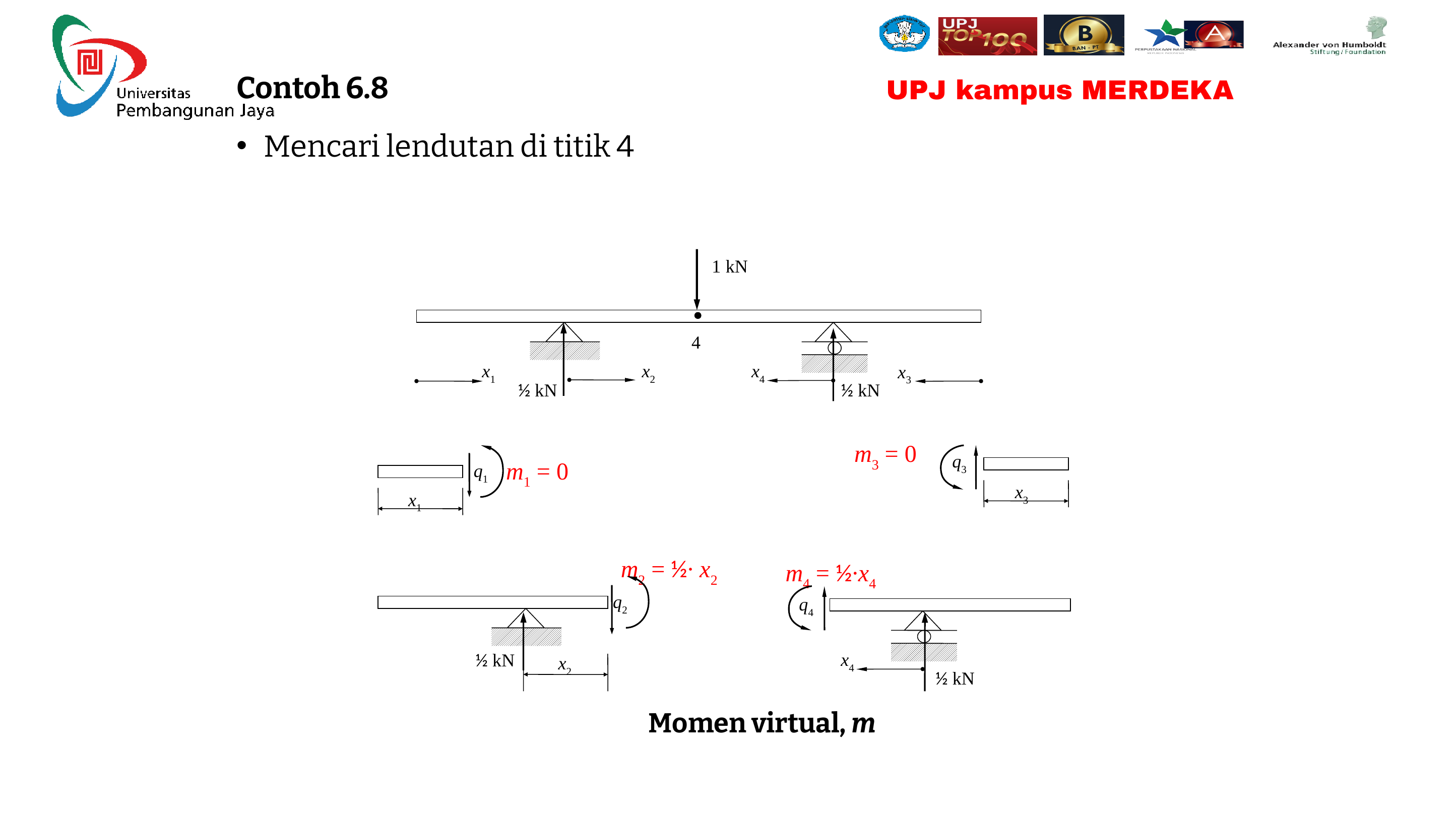

Contoh 6.8
Mencari lendutan di titik 4

1 kN

x1
x2
x4
x3

½ kN
½ kN

m3 = 0

x3

q3

x1
m1 = 0
q1
m2 = ½∙ x2

½ kN
x2

q2
q4
m4 = ½∙x4

x4
½ kN

4
Momen virtual, m